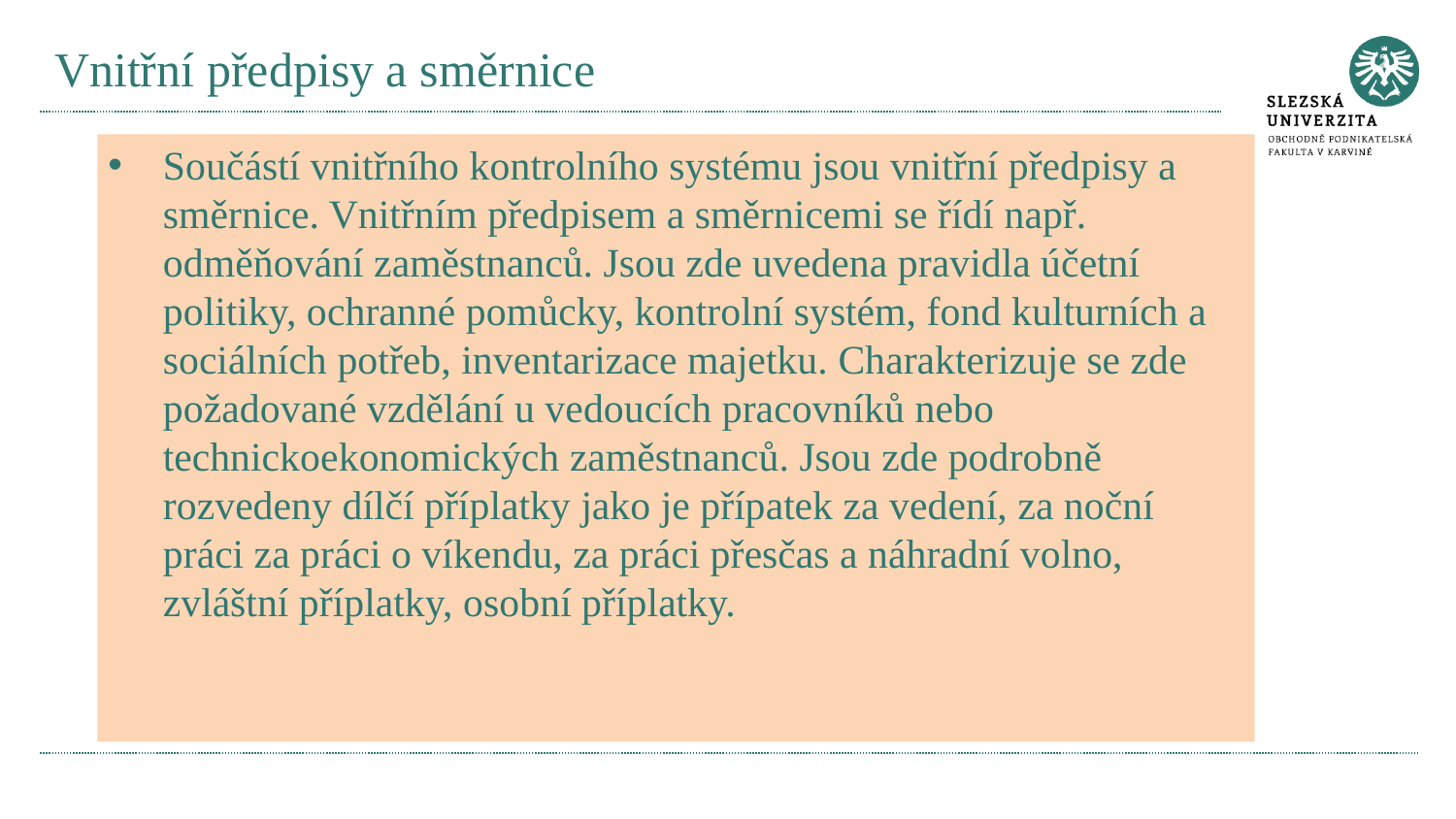

# Vnitřní předpisy a směrnice
Součástí vnitřního kontrolního systému jsou vnitřní předpisy a směrnice. Vnitřním předpisem a směrnicemi se řídí např. odměňování zaměstnanců. Jsou zde uvedena pravidla účetní politiky, ochranné pomůcky, kontrolní systém, fond kulturních a sociálních potřeb, inventarizace majetku. Charakterizuje se zde požadované vzdělání u vedoucích pracovníků nebo technickoekonomických zaměstnanců. Jsou zde podrobně rozvedeny dílčí příplatky jako je přípatek za vedení, za noční práci za práci o víkendu, za práci přesčas a náhradní volno, zvláštní příplatky, osobní příplatky.